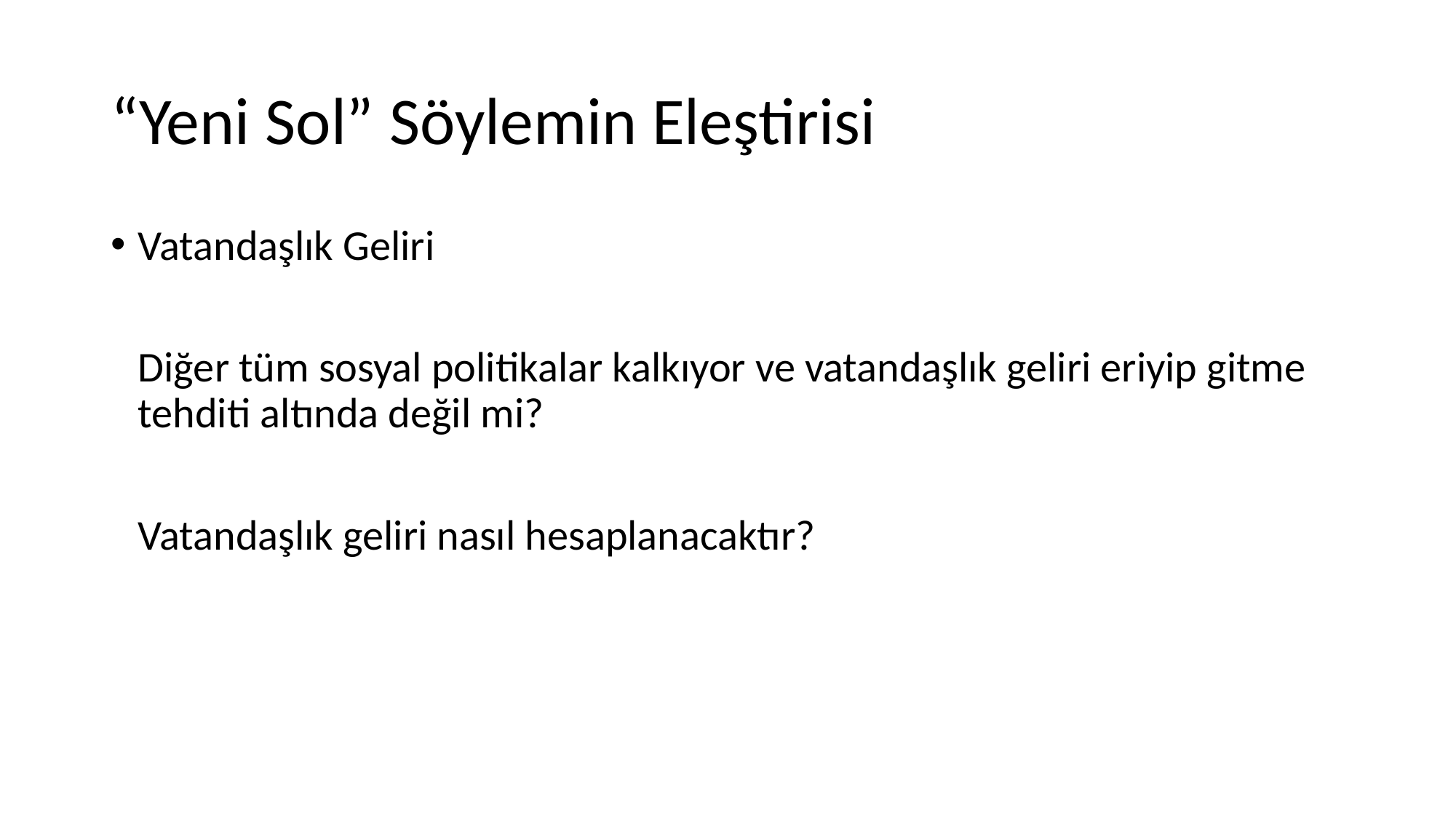

# “Yeni Sol” Söylemin Eleştirisi
Vatandaşlık Geliri

	Diğer tüm sosyal politikalar kalkıyor ve vatandaşlık geliri eriyip gitme tehditi altında değil mi?

	Vatandaşlık geliri nasıl hesaplanacaktır?